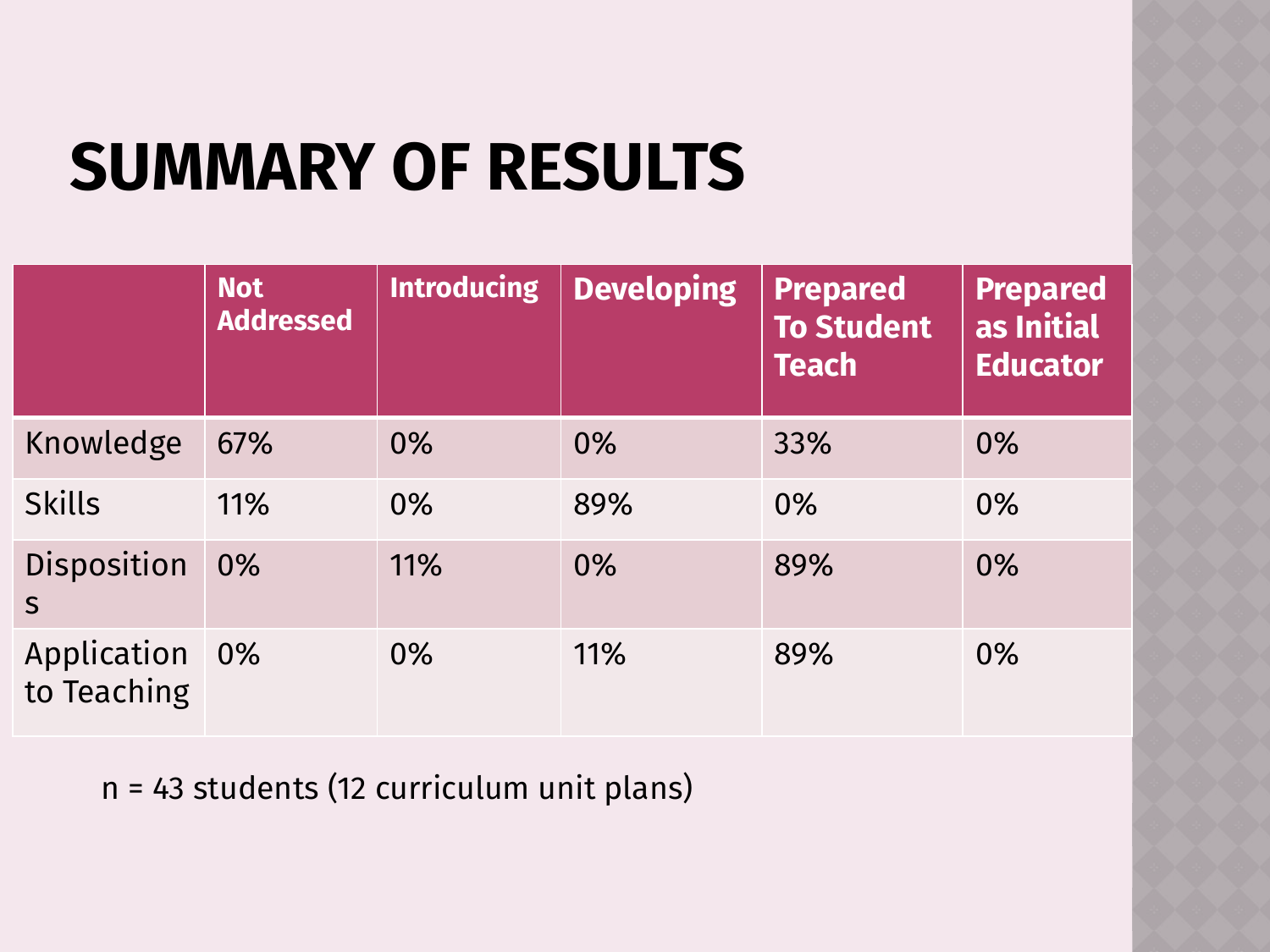

# Summary of Results
|  | Not Addressed | Introducing | Developing | Prepared To Student Teach | Prepared as Initial Educator |
| --- | --- | --- | --- | --- | --- |
| Knowledge | 67% | 0% | 0% | 33% | 0% |
| Skills | 11% | 0% | 89% | 0% | 0% |
| Dispositions | 0% | 11% | 0% | 89% | 0% |
| Application to Teaching | 0% | 0% | 11% | 89% | 0% |
n = 43 students (12 curriculum unit plans)